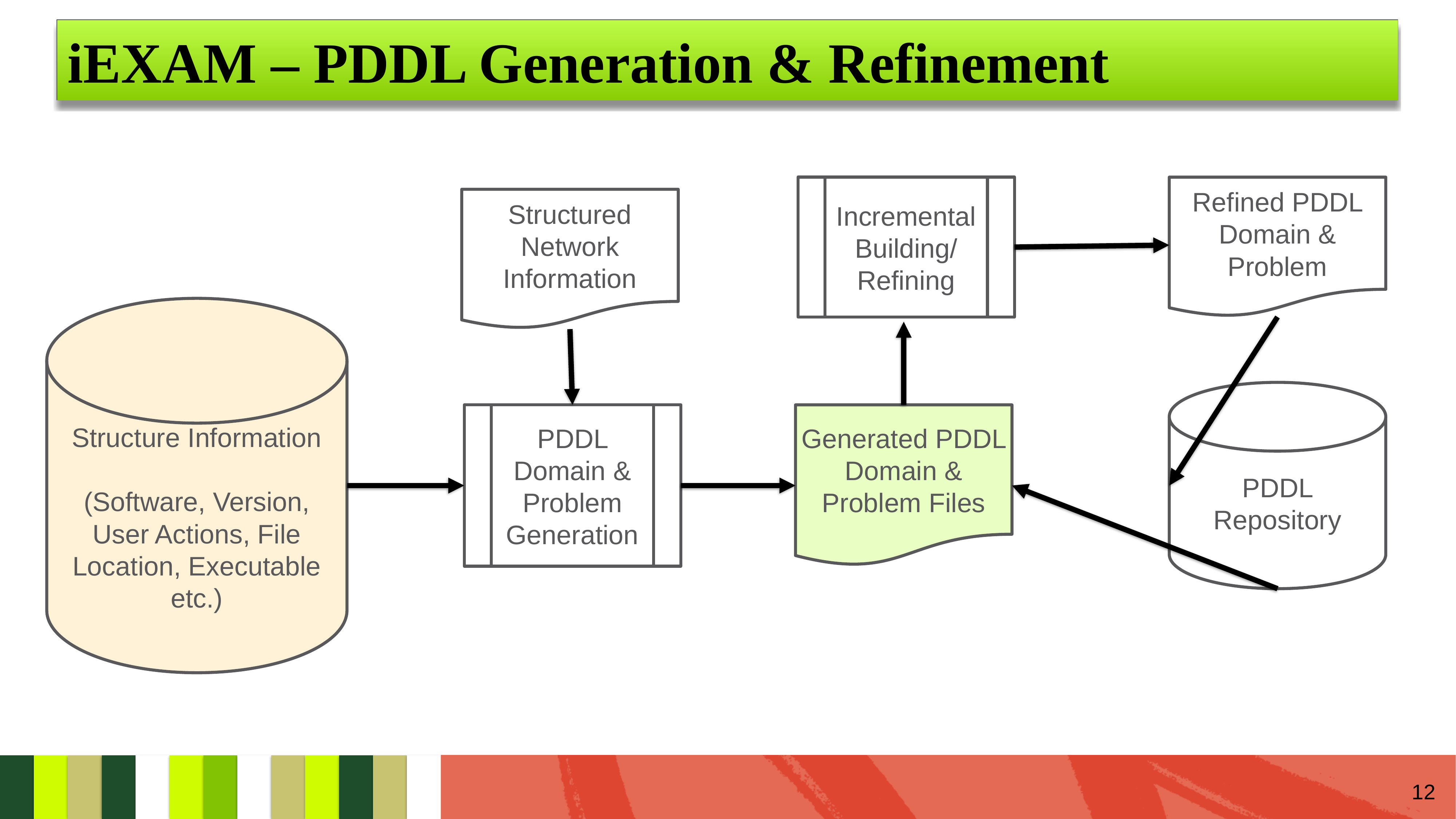

iEXAM – PDDL Generation & Refinement
Incremental Building/ Refining
Refined PDDL Domain & Problem
Structured Network Information
Structure Information

(Software, Version, User Actions, File Location, Executable etc.)
PDDL Repository
PDDL Domain & Problem Generation
Generated PDDL Domain & Problem Files
12